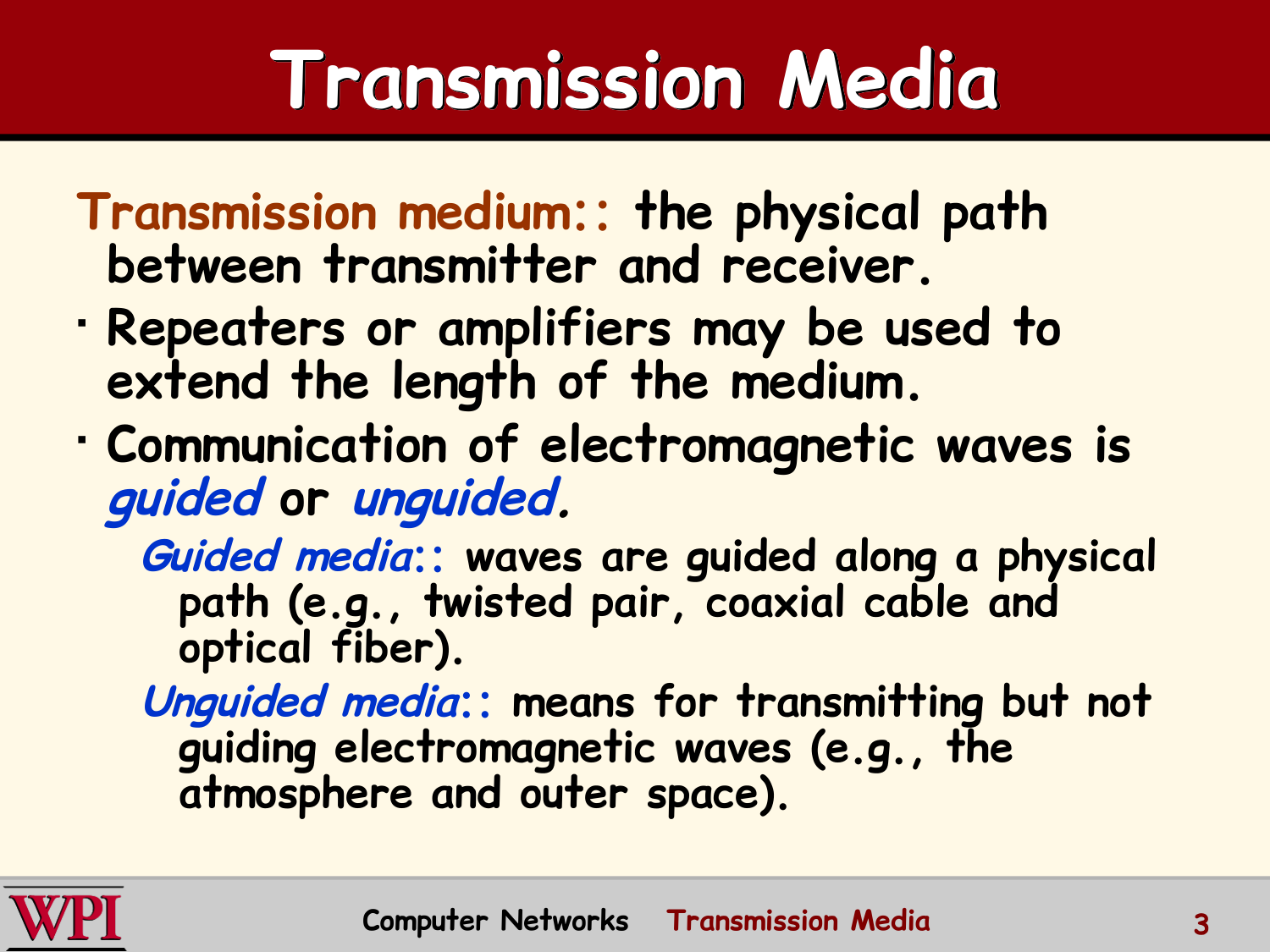

# Transmission Media
Transmission medium:: the physical path between transmitter and receiver.
Repeaters or amplifiers may be used to extend the length of the medium.
Communication of electromagnetic waves is guided or unguided.
Guided media:: waves are guided along a physical path (e.g., twisted pair, coaxial cable and optical fiber).
Unguided media:: means for transmitting but not guiding electromagnetic waves (e.g., the atmosphere and outer space).
 Computer Networks   Transmission Media
3